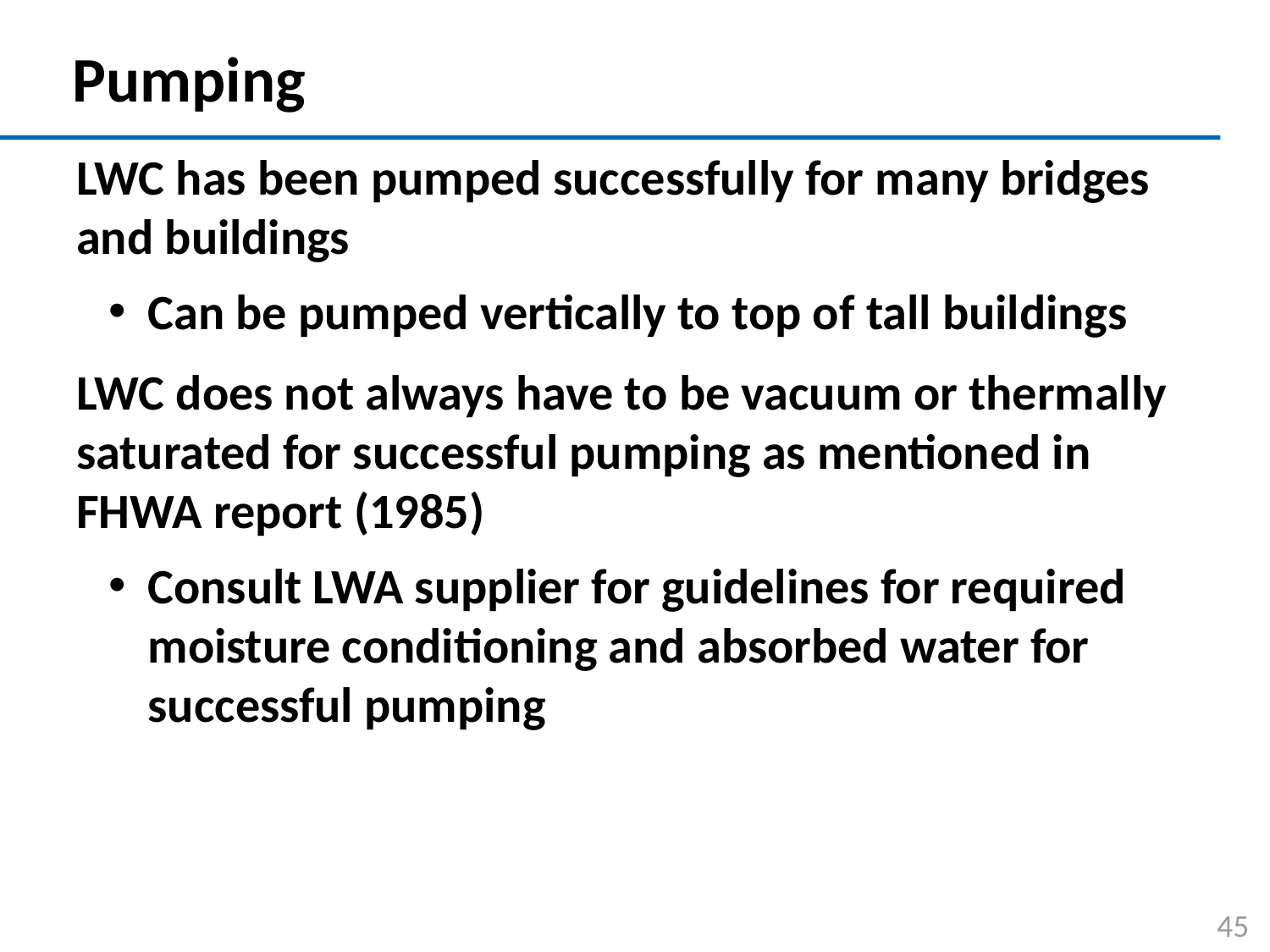

# Pumping
LWC has been pumped successfully for many bridges and buildings
Can be pumped vertically to top of tall buildings
LWC does not always have to be vacuum or thermally saturated for successful pumping as mentioned in FHWA report (1985)
Consult LWA supplier for guidelines for required moisture conditioning and absorbed water for successful pumping